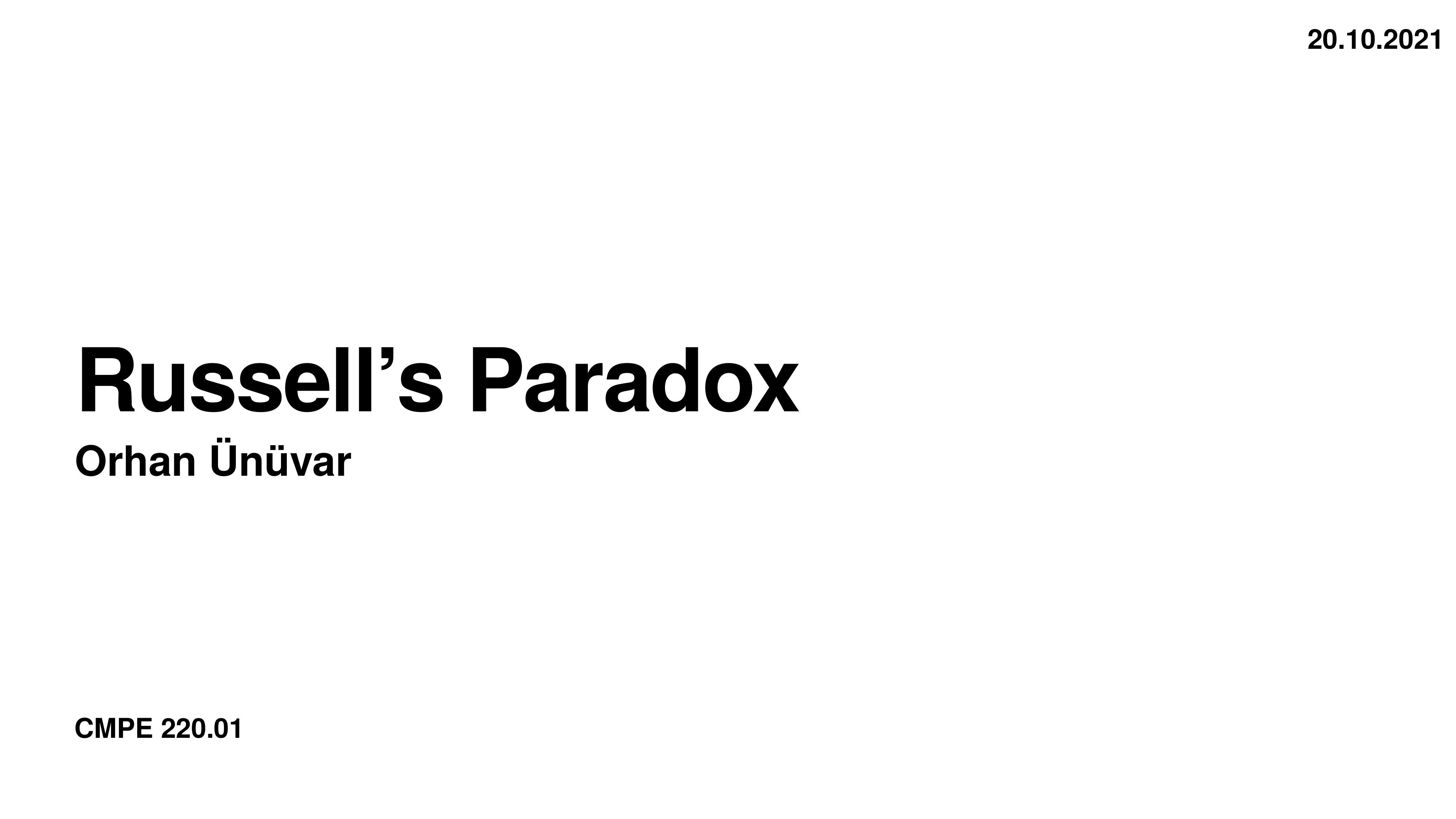

20.10.2021
# Russell’s Paradox
Orhan Ünüvar
CMPE 220.01